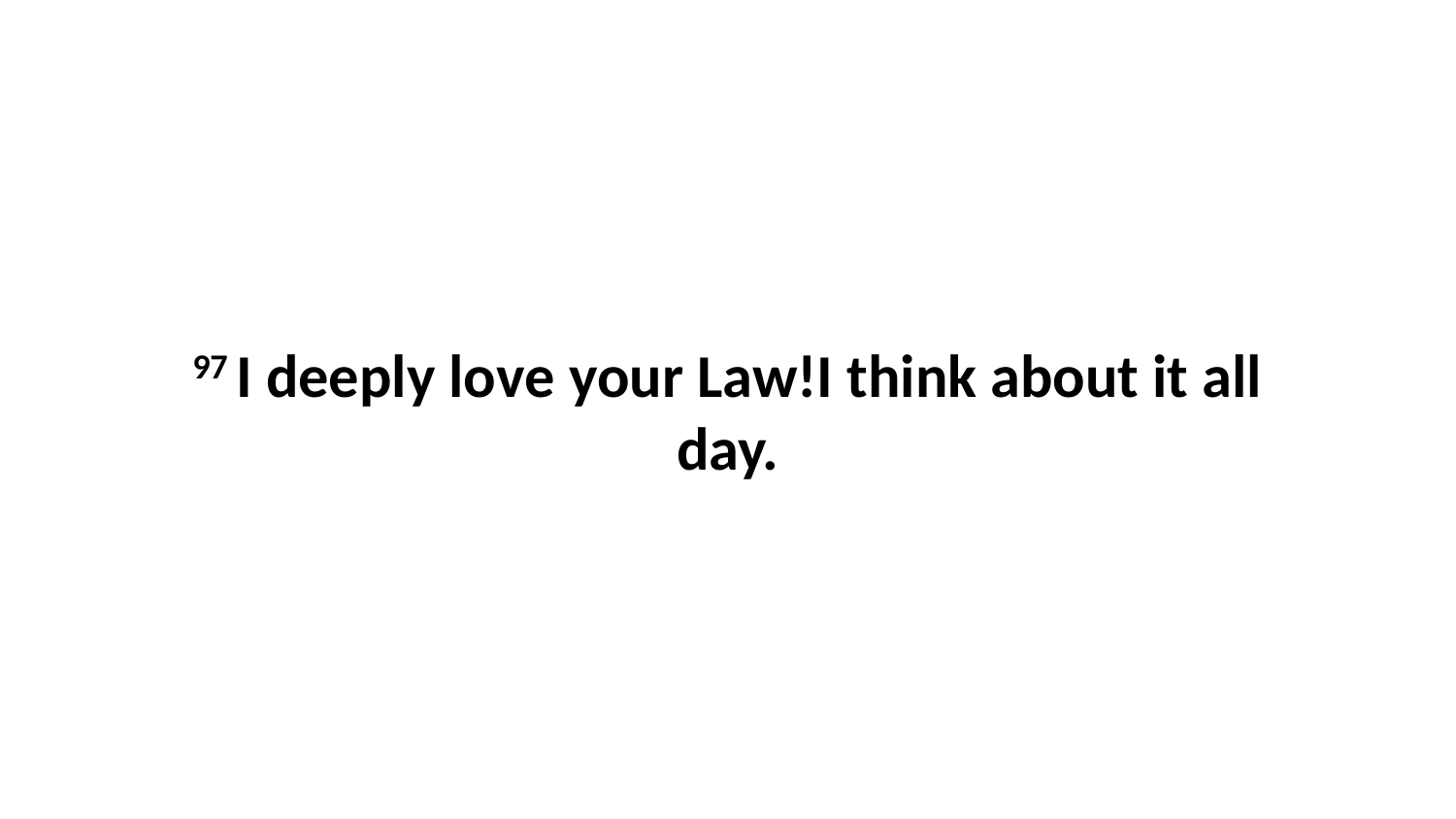

97 I deeply love your Law!I think about it all day.